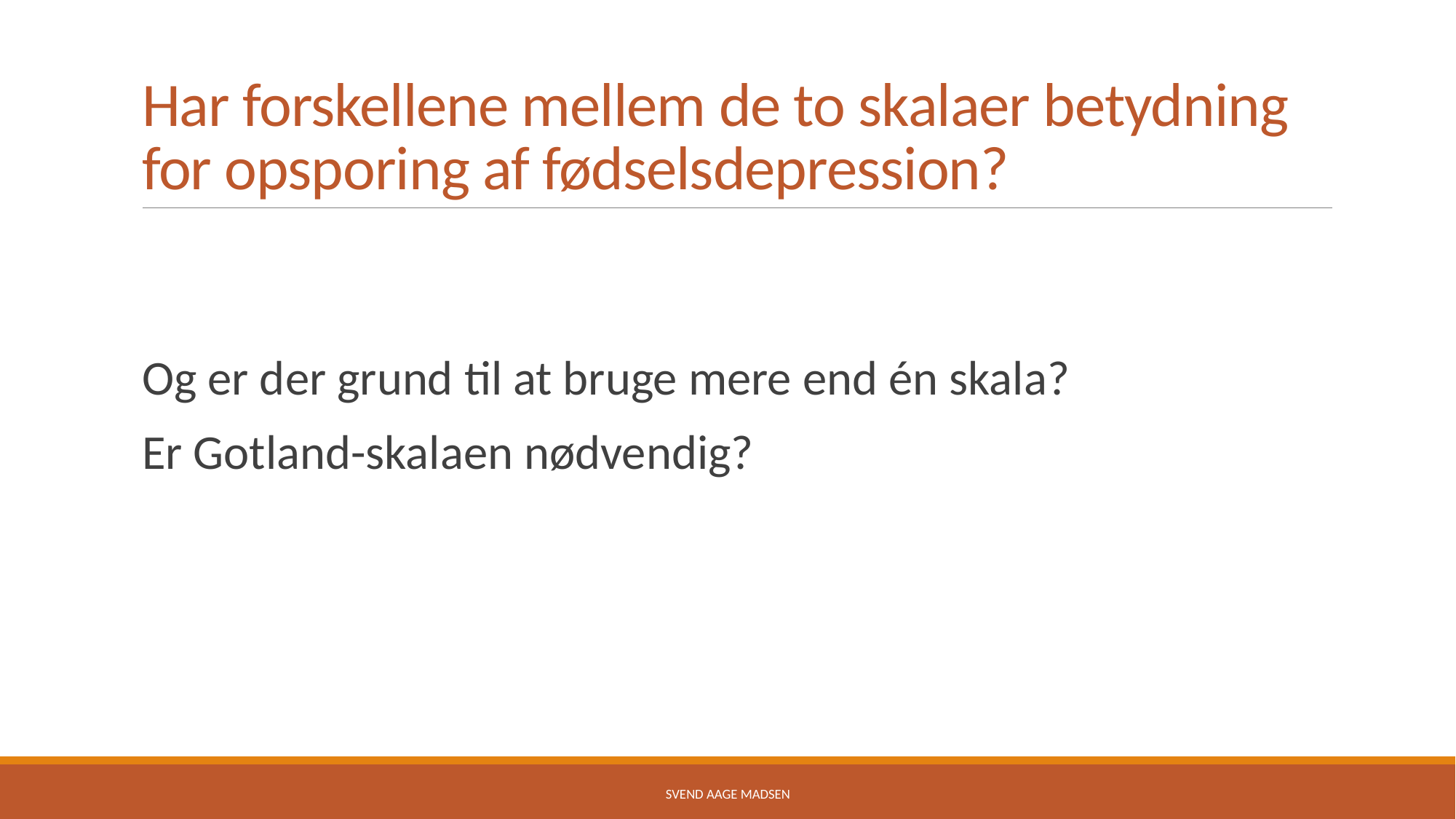

# Har forskellene mellem de to skalaer betydning for opsporing af fødselsdepression?
Og er der grund til at bruge mere end én skala?
Er Gotland-skalaen nødvendig?
Svend Aage Madsen